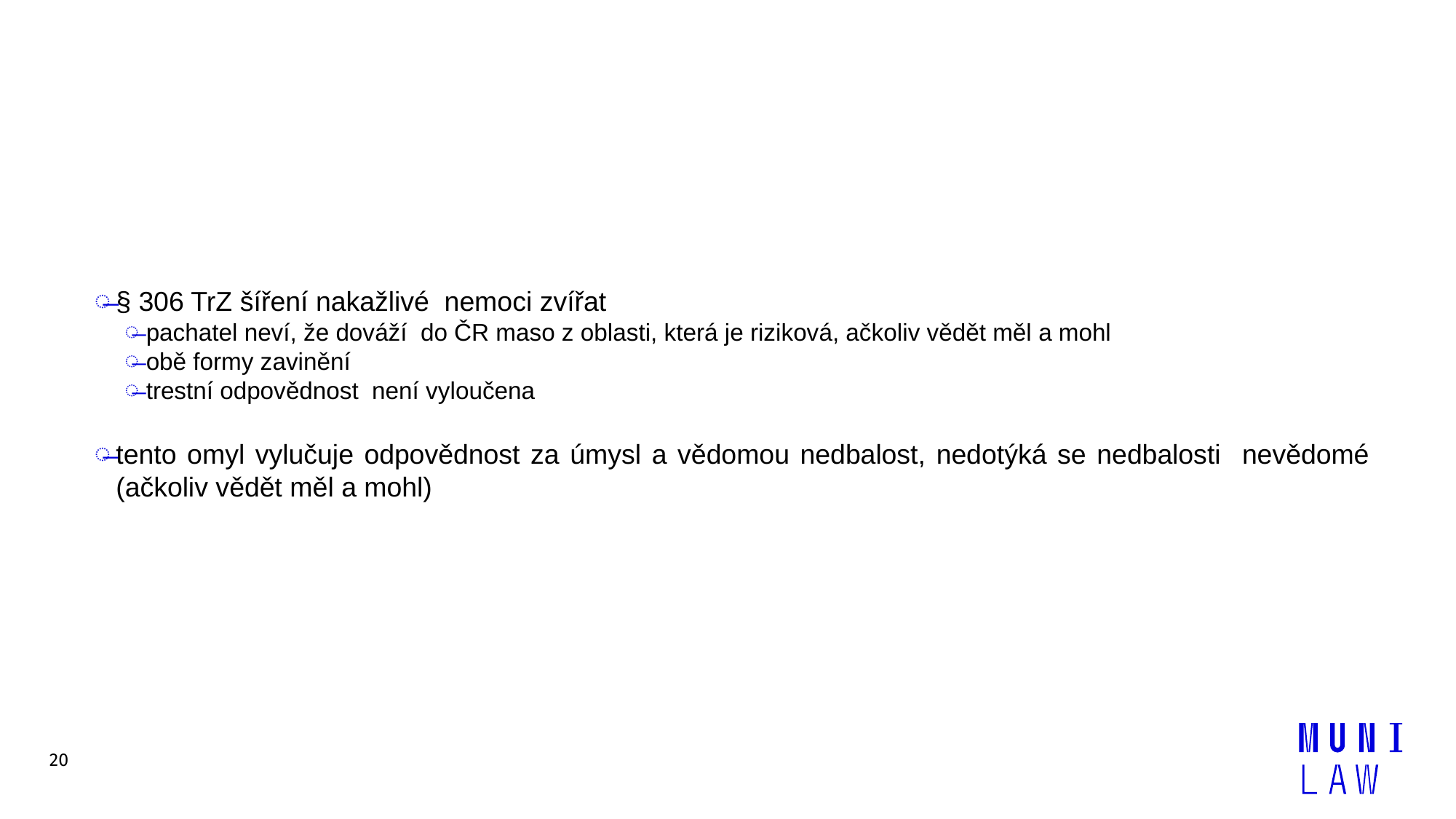

#

§ 306 TrZ šíření nakažlivé  nemoci zvířat
pachatel neví, že dováží  do ČR maso z oblasti, která je riziková, ačkoliv vědět měl a mohl
obě formy zavinění
trestní odpovědnost  není vyloučena

tento omyl vylučuje odpovědnost za úmysl a vědomou nedbalost, nedotýká se nedbalosti  nevědomé (ačkoliv vědět měl a mohl)

20